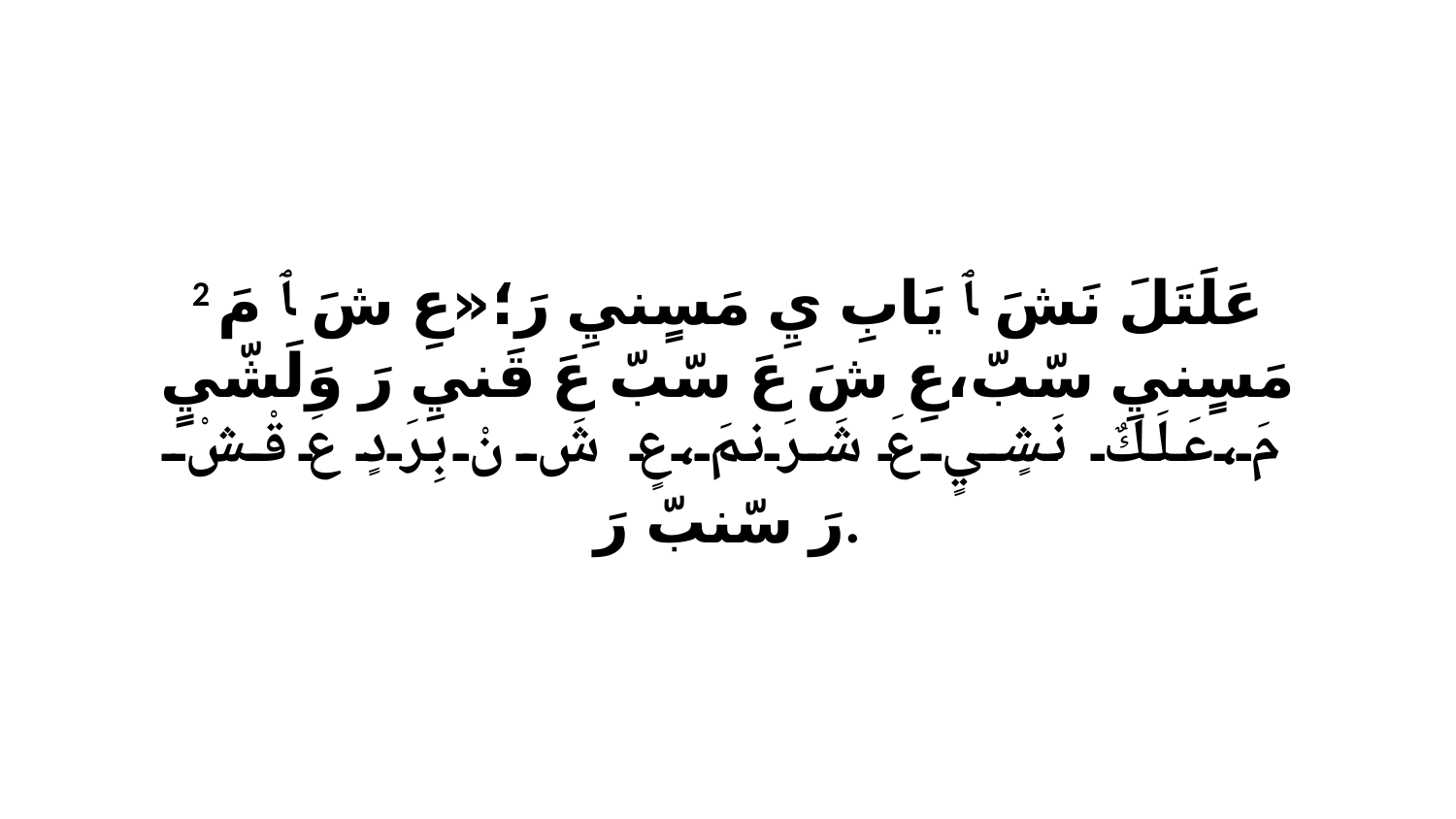

2 عَلَتَلَ نَشَ ﭑ يَابِ يِ مَسٍنيِ رَ؛«عِ شَ ﭑ مَ مَسٍنيِ سّبّ،عِ شَ عَ سّبّ عَ قَنيِ رَ وَلَشّيٍ مَ،عَلَكٌ نَشٍيٍ عَ شَرَنمَ،عٍ شَ نْ بِرَدٍ عَ قْشْ رَ سّنبّ رَ.